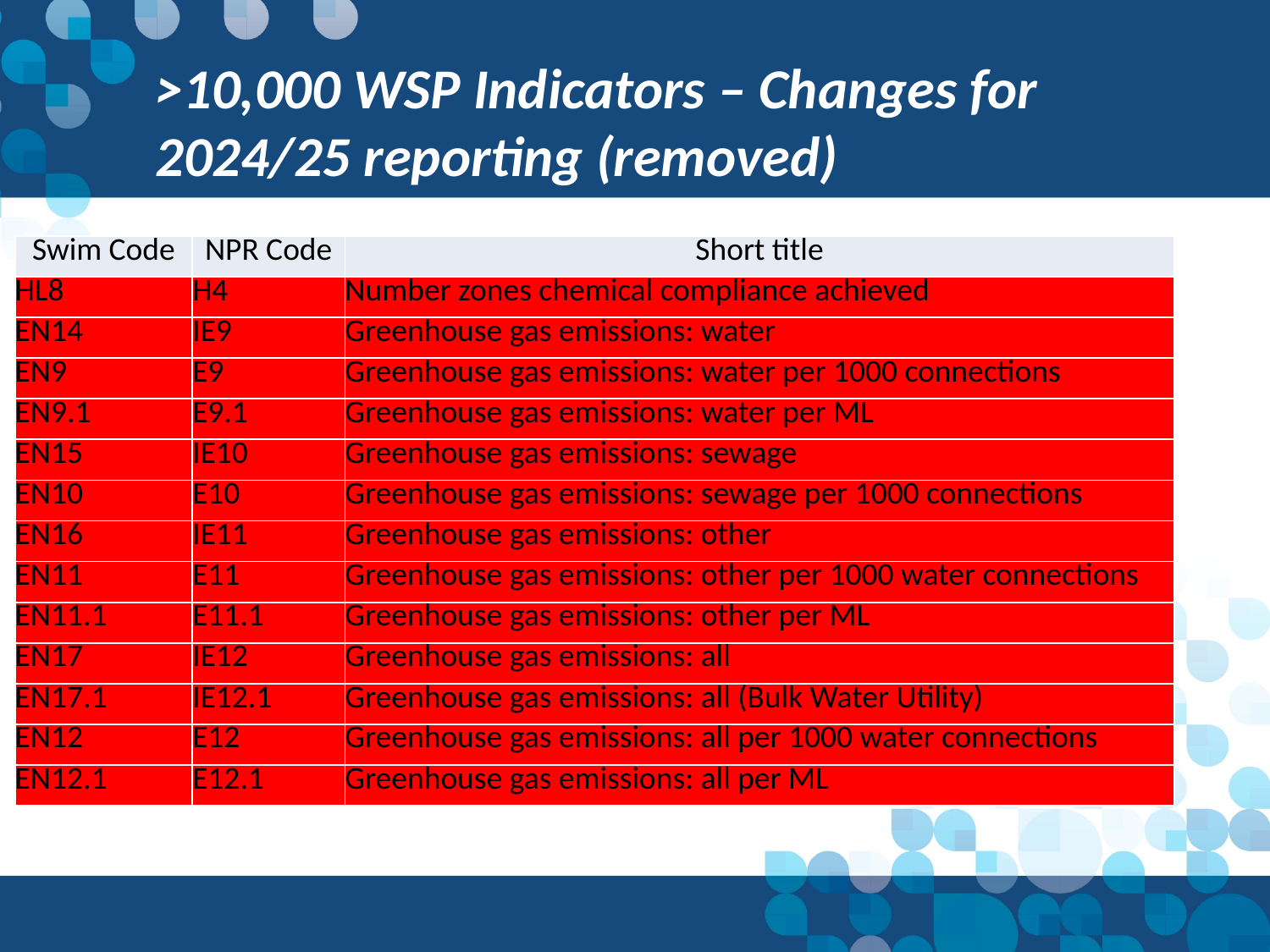

>10,000 WSP Indicators – Changes for 2024/25 reporting (removed)
| Swim Code | NPR Code | Short title |
| --- | --- | --- |
| HL8 | H4 | Number zones chemical compliance achieved |
| EN14 | IE9 | Greenhouse gas emissions: water |
| EN9 | E9 | Greenhouse gas emissions: water per 1000 connections |
| EN9.1 | E9.1 | Greenhouse gas emissions: water per ML |
| EN15 | IE10 | Greenhouse gas emissions: sewage |
| EN10 | E10 | Greenhouse gas emissions: sewage per 1000 connections |
| EN16 | IE11 | Greenhouse gas emissions: other |
| EN11 | E11 | Greenhouse gas emissions: other per 1000 water connections |
| EN11.1 | E11.1 | Greenhouse gas emissions: other per ML |
| EN17 | IE12 | Greenhouse gas emissions: all |
| EN17.1 | IE12.1 | Greenhouse gas emissions: all (Bulk Water Utility) |
| EN12 | E12 | Greenhouse gas emissions: all per 1000 water connections |
| EN12.1 | E12.1 | Greenhouse gas emissions: all per ML |